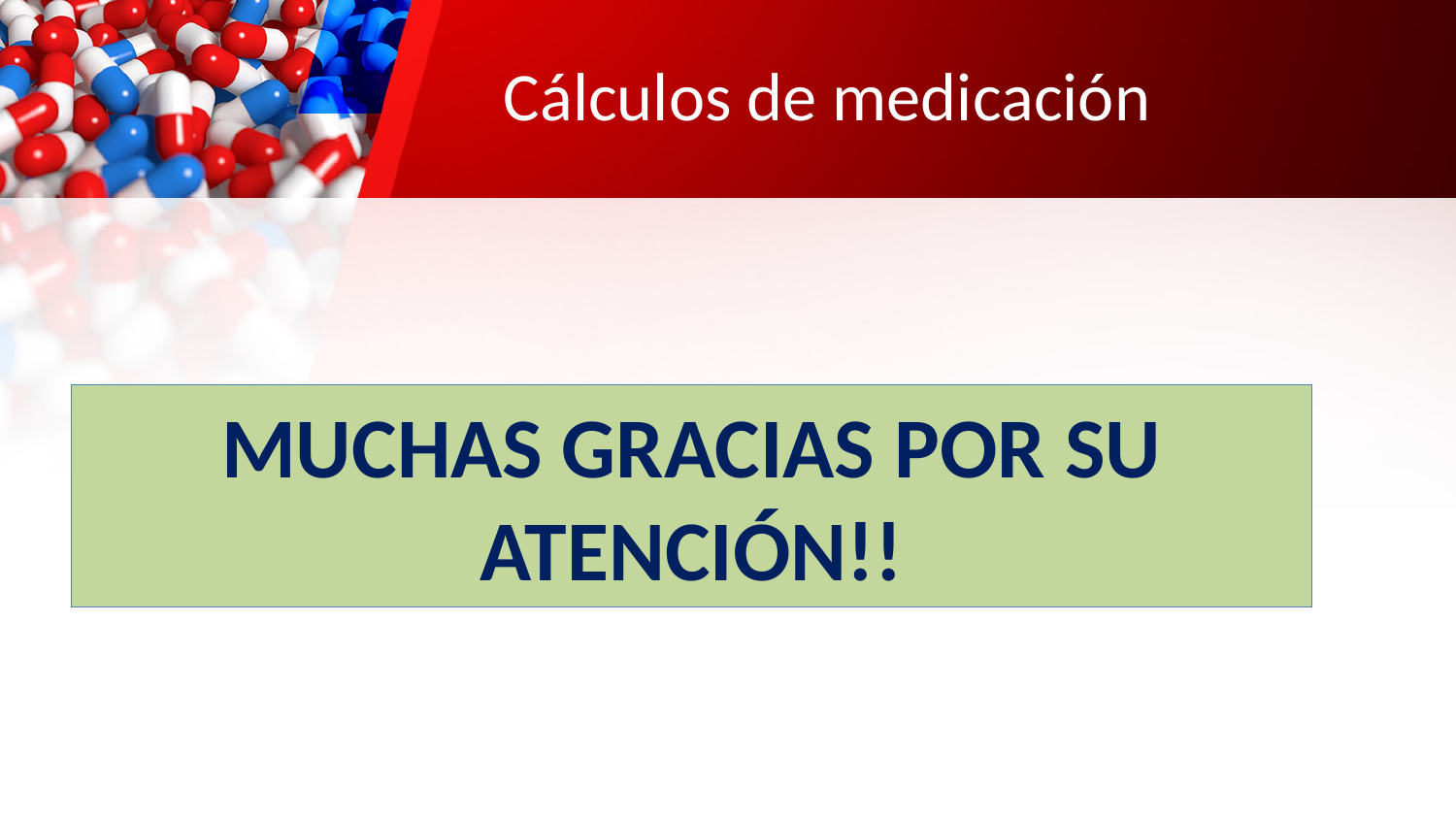

# Cálculos de medicación
MUCHAS GRACIAS POR SU ATENCIÓN!!